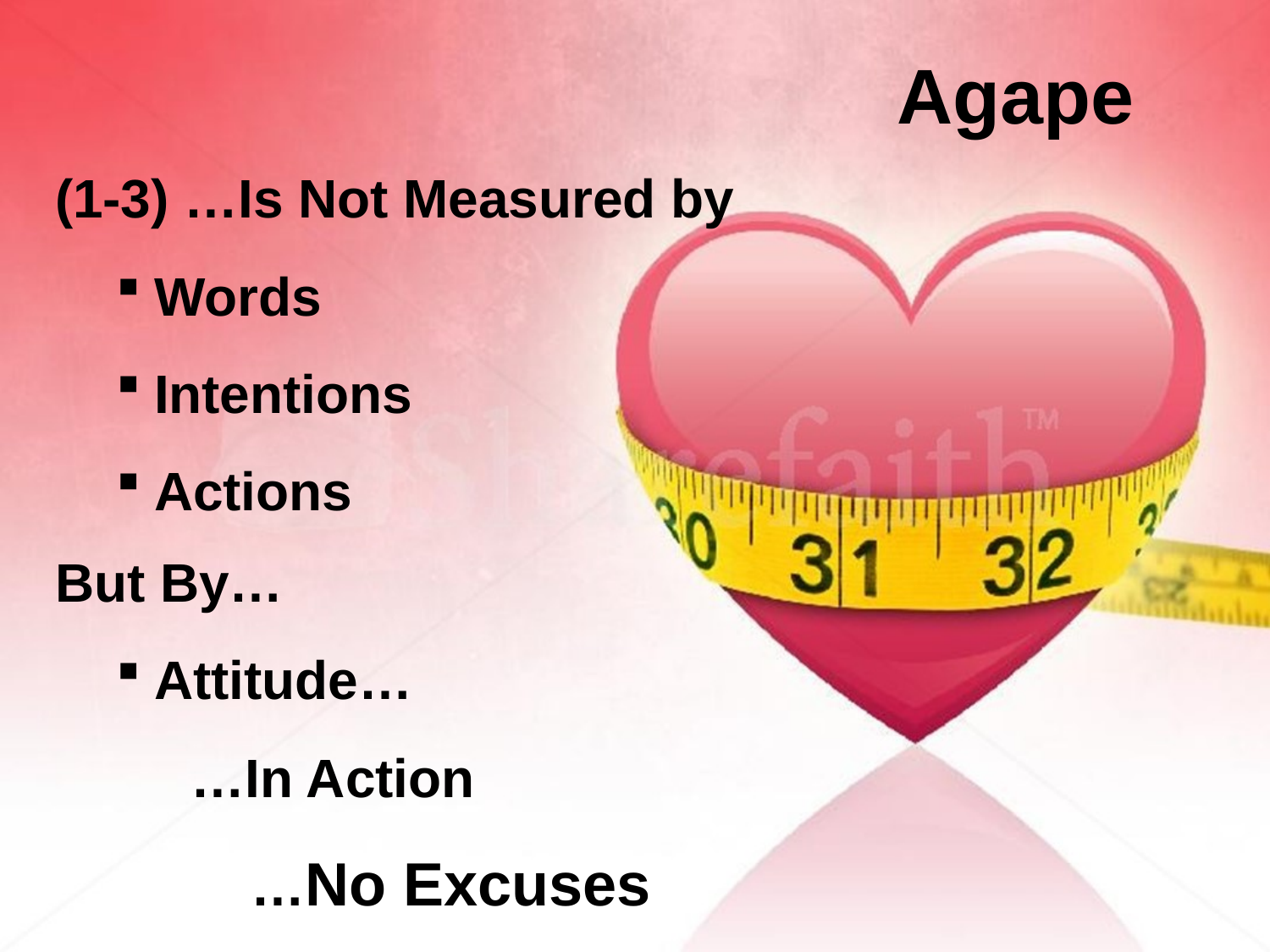

# Agape
(1-3) …Is Not Measured by
Words
Intentions
Actions
But By…
Attitude…
     …In Action
         …No Excuses